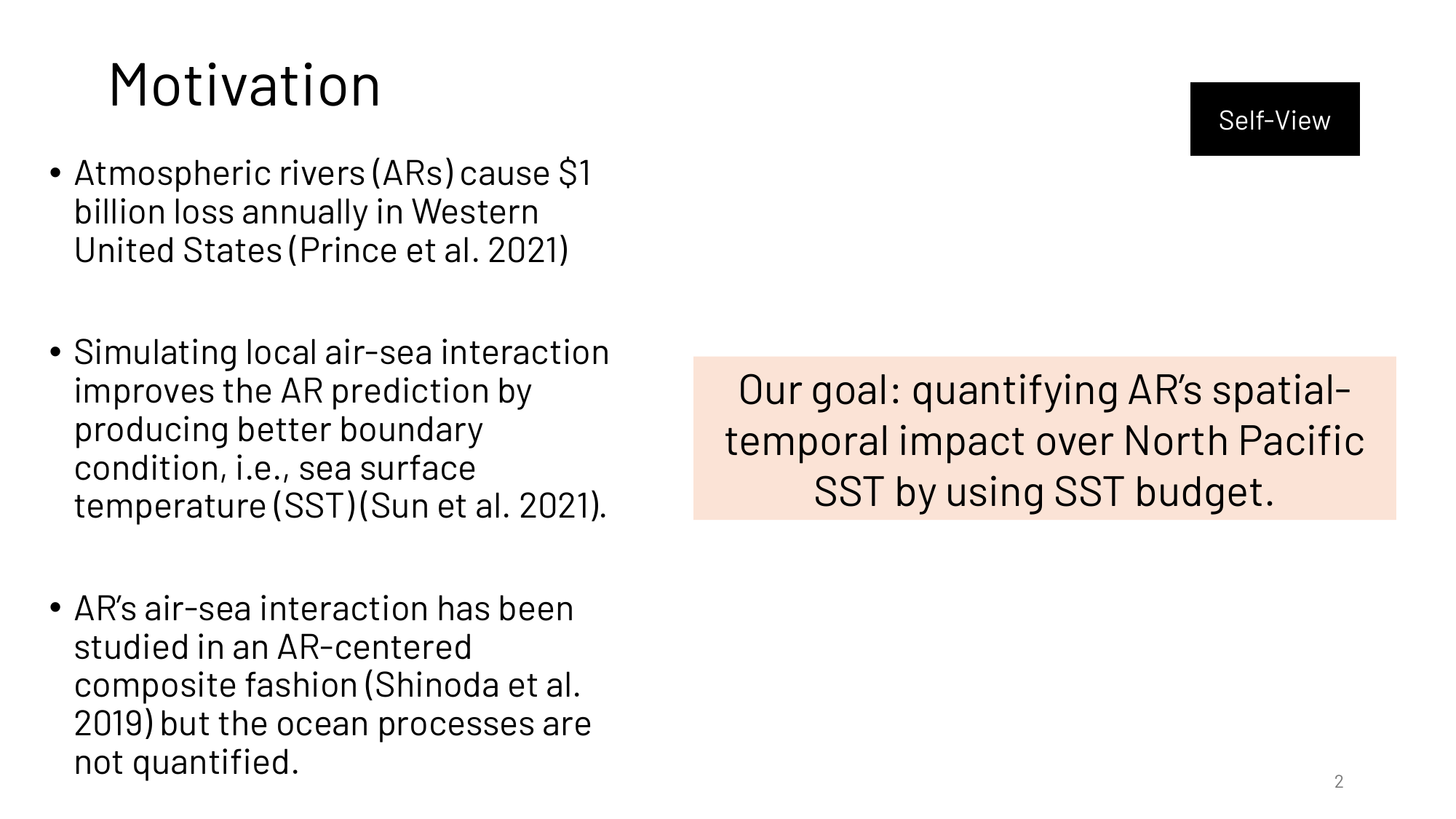

# Motivation
Atmospheric rivers (ARs) cause $1 billion loss annually in Western United States (Prince et al. 2021)

Simulating local air-sea interaction improves the AR prediction by producing better boundary condition, i.e., sea surface temperature (SST) (Sun et al. 2021).

AR’s air-sea interaction has been studied in an AR-centered composite fashion (Shinoda et al. 2019) but the ocean processes are not quantified.
Our goal: quantifying AR’s spatial-temporal impact over North Pacific SST by using SST budget.
2